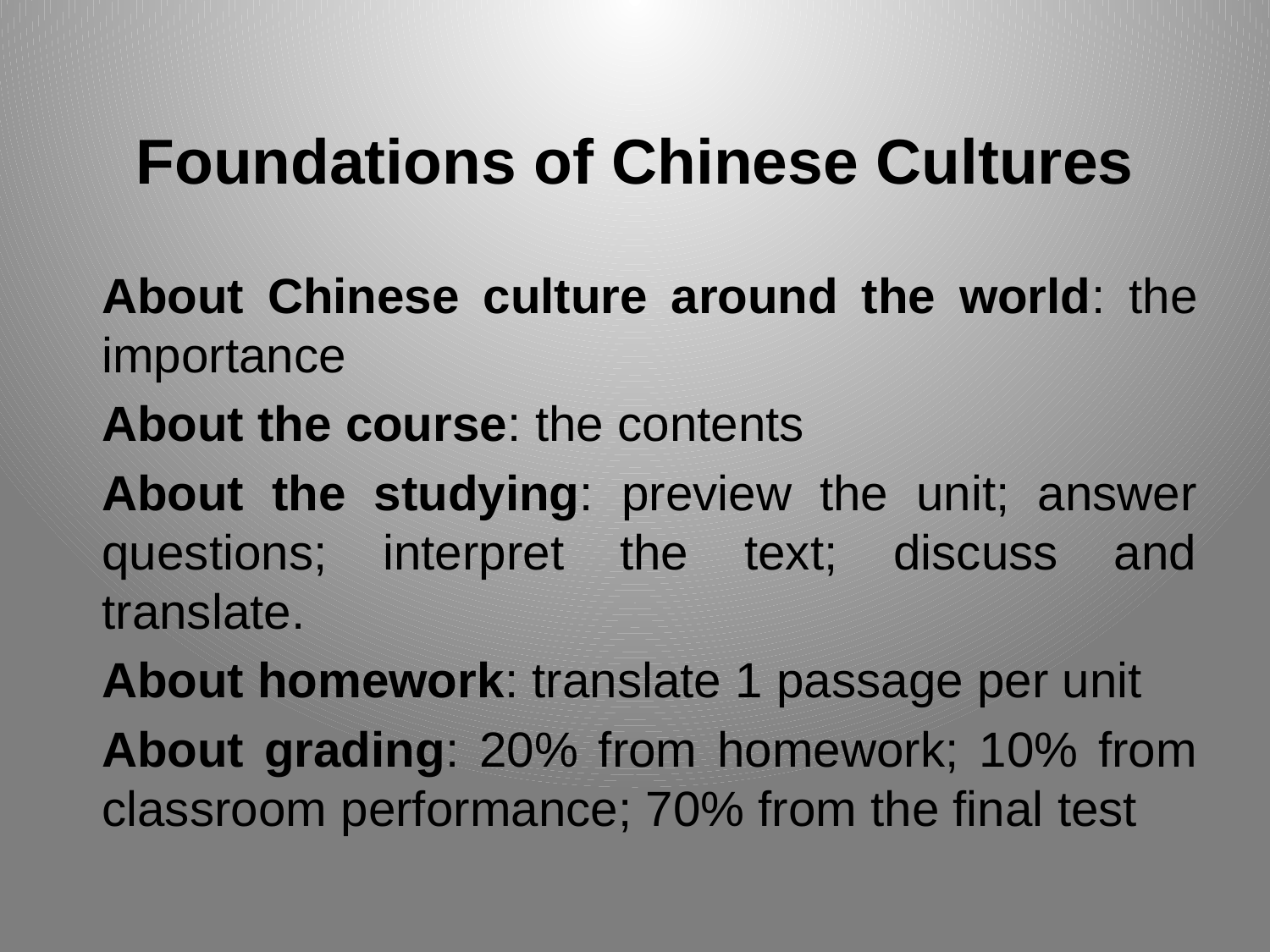

# Foundations of Chinese Cultures
About Chinese culture around the world: the importance
About the course: the contents
About the studying: preview the unit; answer questions; interpret the text; discuss and translate.
About homework: translate 1 passage per unit
About grading: 20% from homework; 10% from classroom performance; 70% from the final test